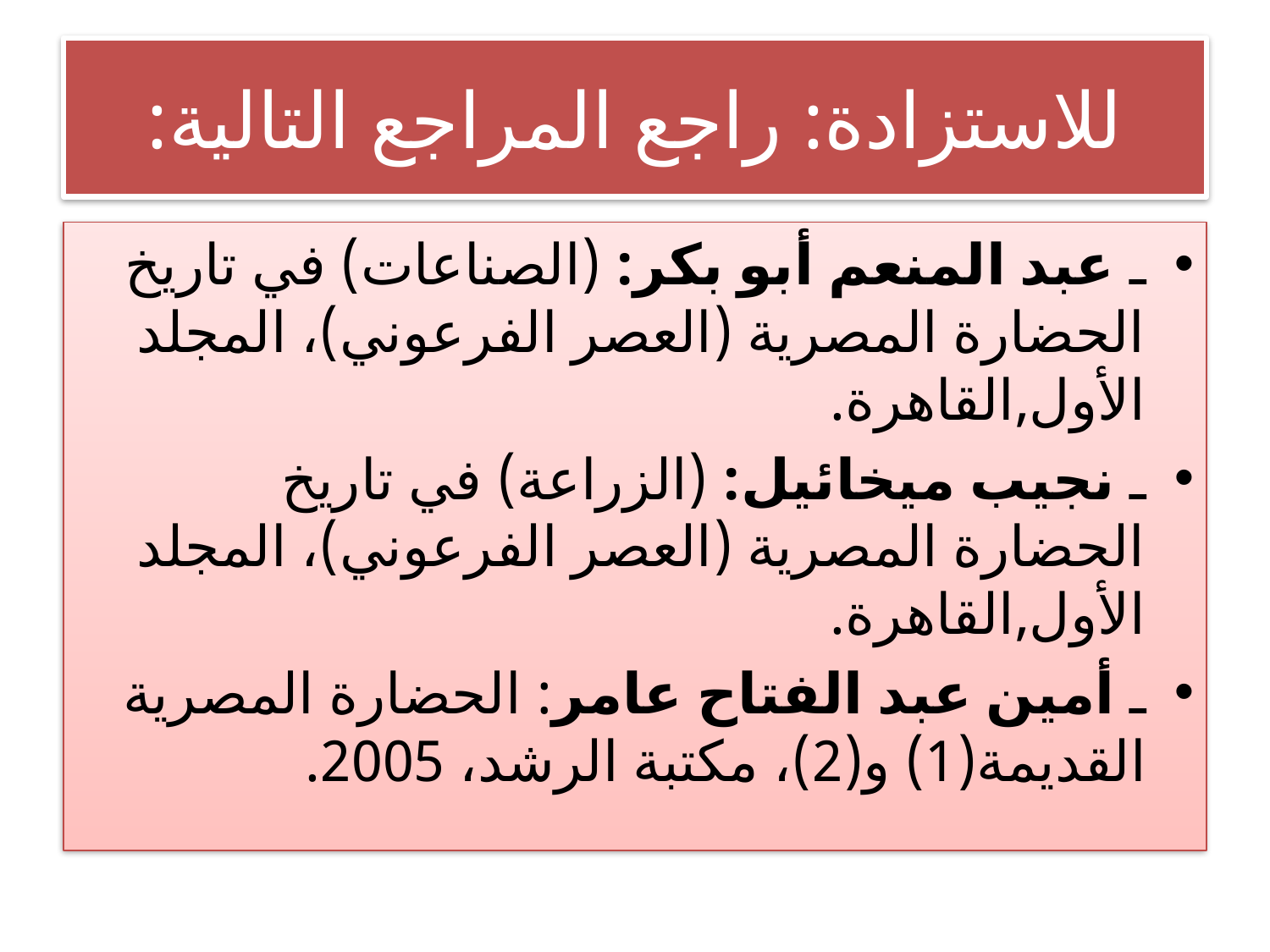

# للاستزادة: راجع المراجع التالية:
ـ عبد المنعم أبو بكر: (الصناعات) في تاريخ الحضارة المصرية (العصر الفرعوني)، المجلد الأول,القاهرة.
ـ نجيب ميخائيل: (الزراعة) في تاريخ الحضارة المصرية (العصر الفرعوني)، المجلد الأول,القاهرة.
ـ أمين عبد الفتاح عامر: الحضارة المصرية القديمة(1) و(2)، مكتبة الرشد، 2005.